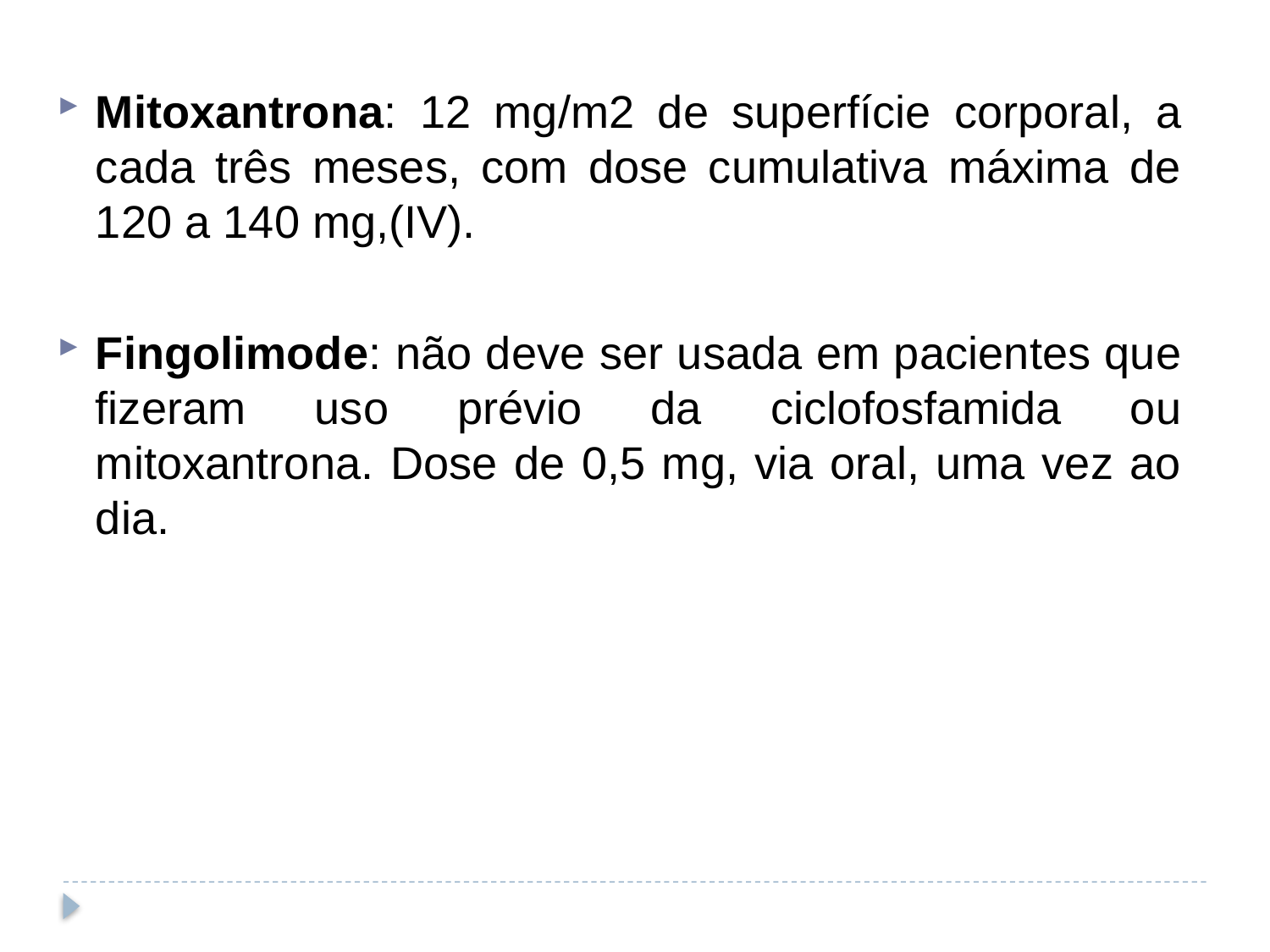

Mitoxantrona: 12 mg/m2 de superfície corporal, a cada três meses, com dose cumulativa máxima de 120 a 140 mg,(IV).

Fingolimode: não deve ser usada em pacientes que fizeram uso prévio da ciclofosfamida ou mitoxantrona. Dose de 0,5 mg, via oral, uma vez ao dia.